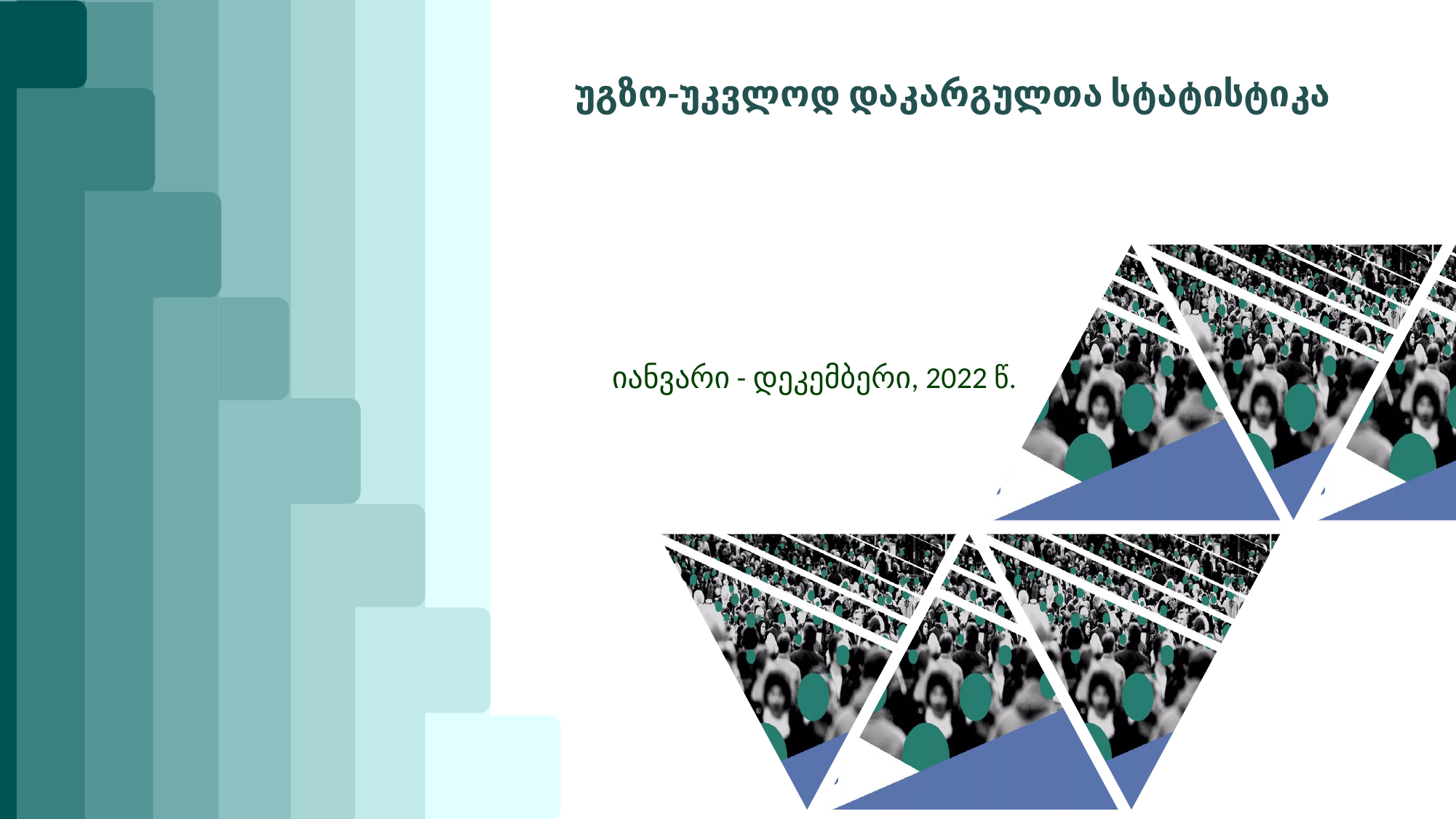

უგზო-უკვლოდ დაკარგულთა სტატისტიკა

იანვარი - დეკემბერი, 2022 წ.